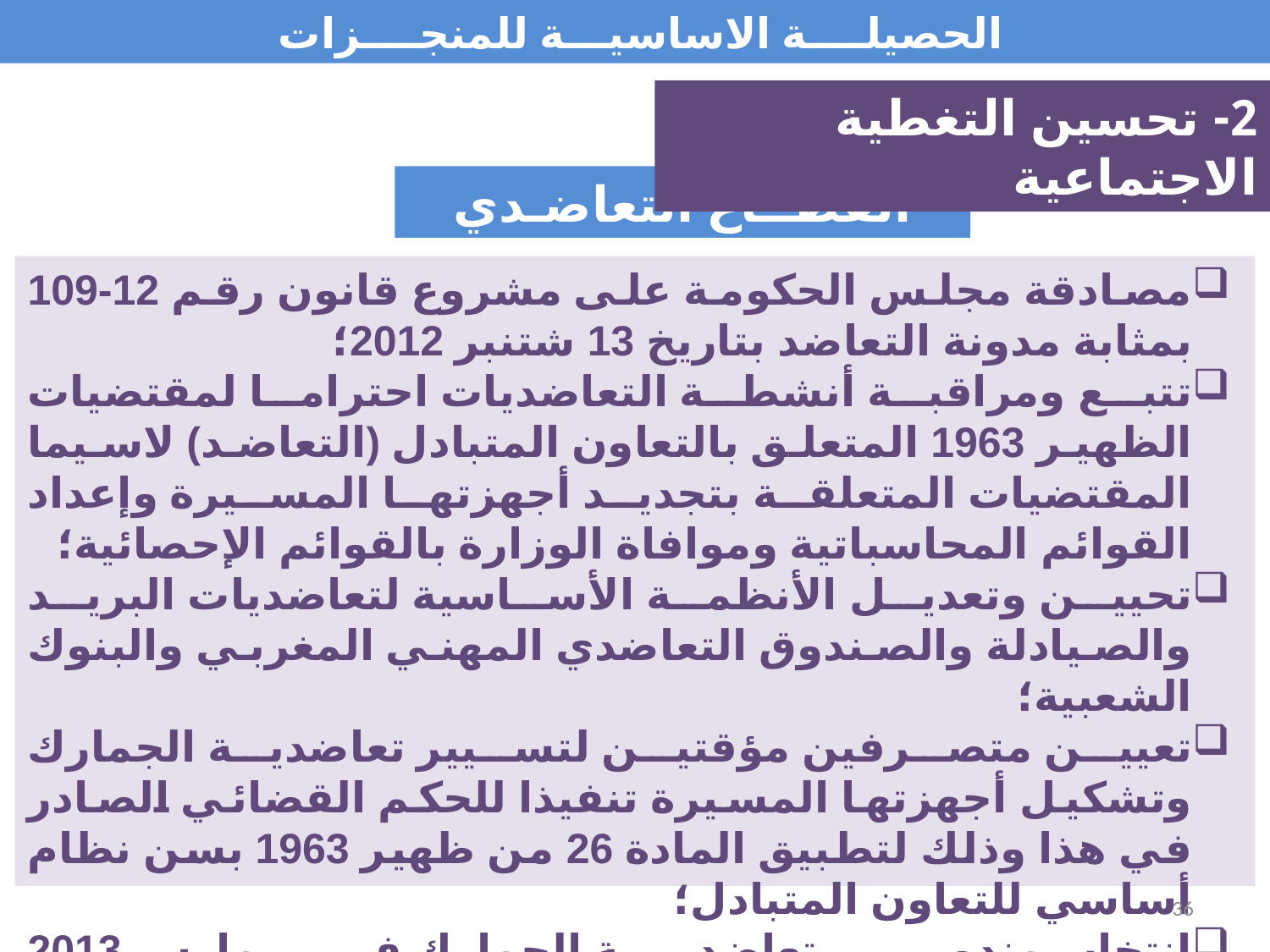

الحصيلــــة الاساسيـــة للمنجــــزات
2- تحسين التغطية الاجتماعية
القطــاع التعاضـدي
مصادقة مجلس الحكومة على مشروع قانون رقم 12-109 بمثابة مدونة التعاضد بتاريخ 13 شتنبر 2012؛
تتبع ومراقبة أنشطة التعاضديات احتراما لمقتضيات الظهير 1963 المتعلق بالتعاون المتبادل (التعاضد) لاسيما المقتضيات المتعلقة بتجديد أجهزتها المسيرة وإعداد القوائم المحاسباتية وموافاة الوزارة بالقوائم الإحصائية؛
تحيين وتعديل الأنظمة الأساسية لتعاضديات البريد والصيادلة والصندوق التعاضدي المهني المغربي والبنوك الشعبية؛
تعيين متصرفين مؤقتين لتسيير تعاضدية الجمارك وتشكيل أجهزتها المسيرة تنفيذا للحكم القضائي الصادر في هذا وذلك لتطبيق المادة 26 من ظهير 1963 بسن نظام أساسي للتعاون المتبادل؛
انتخاب مندوبي تعاضدية الجمارك في مارس 2013 ومواصلة التدابير المتعلقة بتشكيل المجلس الإداري ومكتب التعاضدية.
36